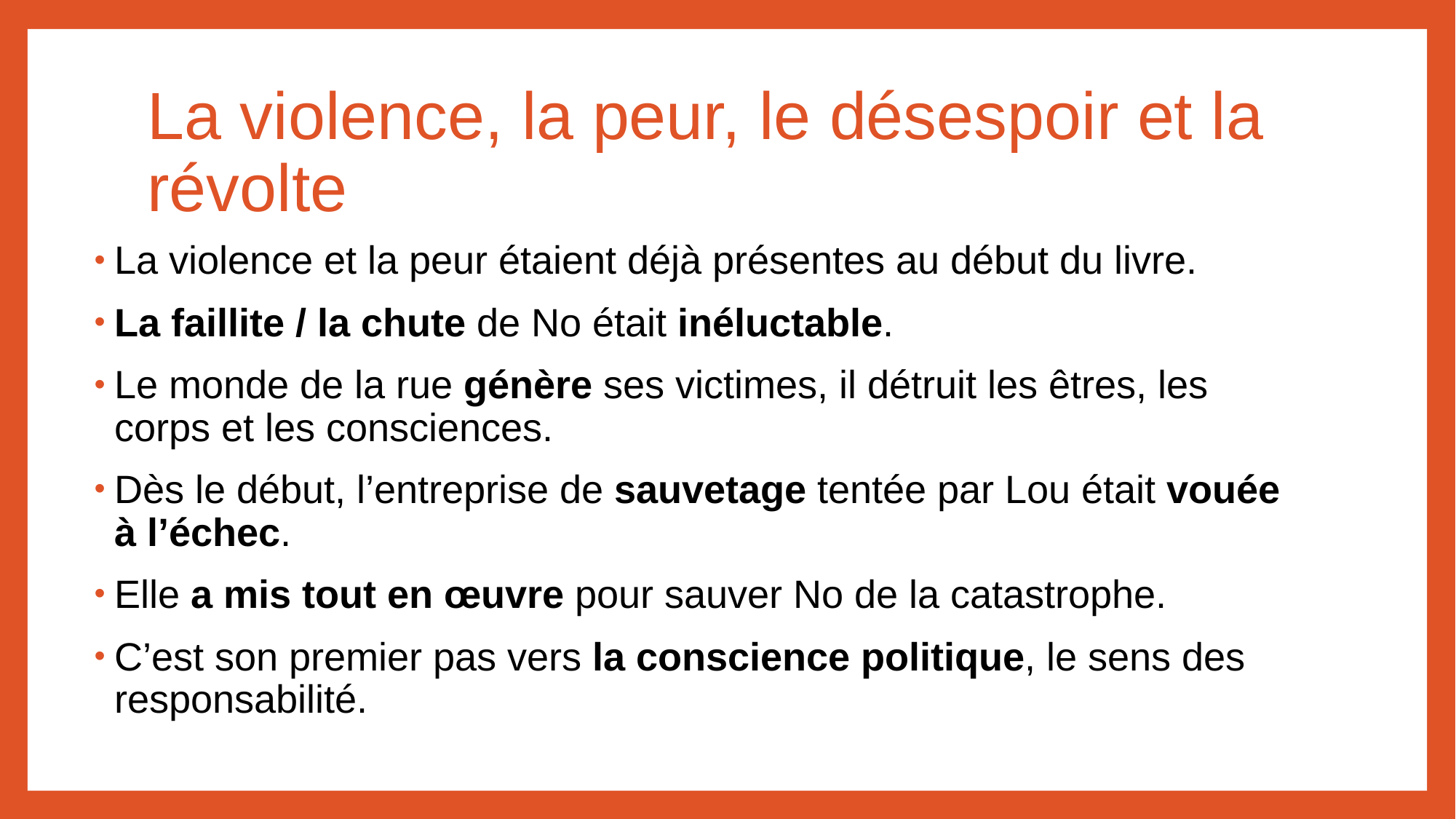

# La violence, la peur, le désespoir et la révolte
La violence et la peur étaient déjà présentes au début du livre.
La faillite / la chute de No était inéluctable.
Le monde de la rue génère ses victimes, il détruit les êtres, les corps et les consciences.
Dès le début, l’entreprise de sauvetage tentée par Lou était vouée à l’échec.
Elle a mis tout en œuvre pour sauver No de la catastrophe.
C’est son premier pas vers la conscience politique, le sens des responsabilité.